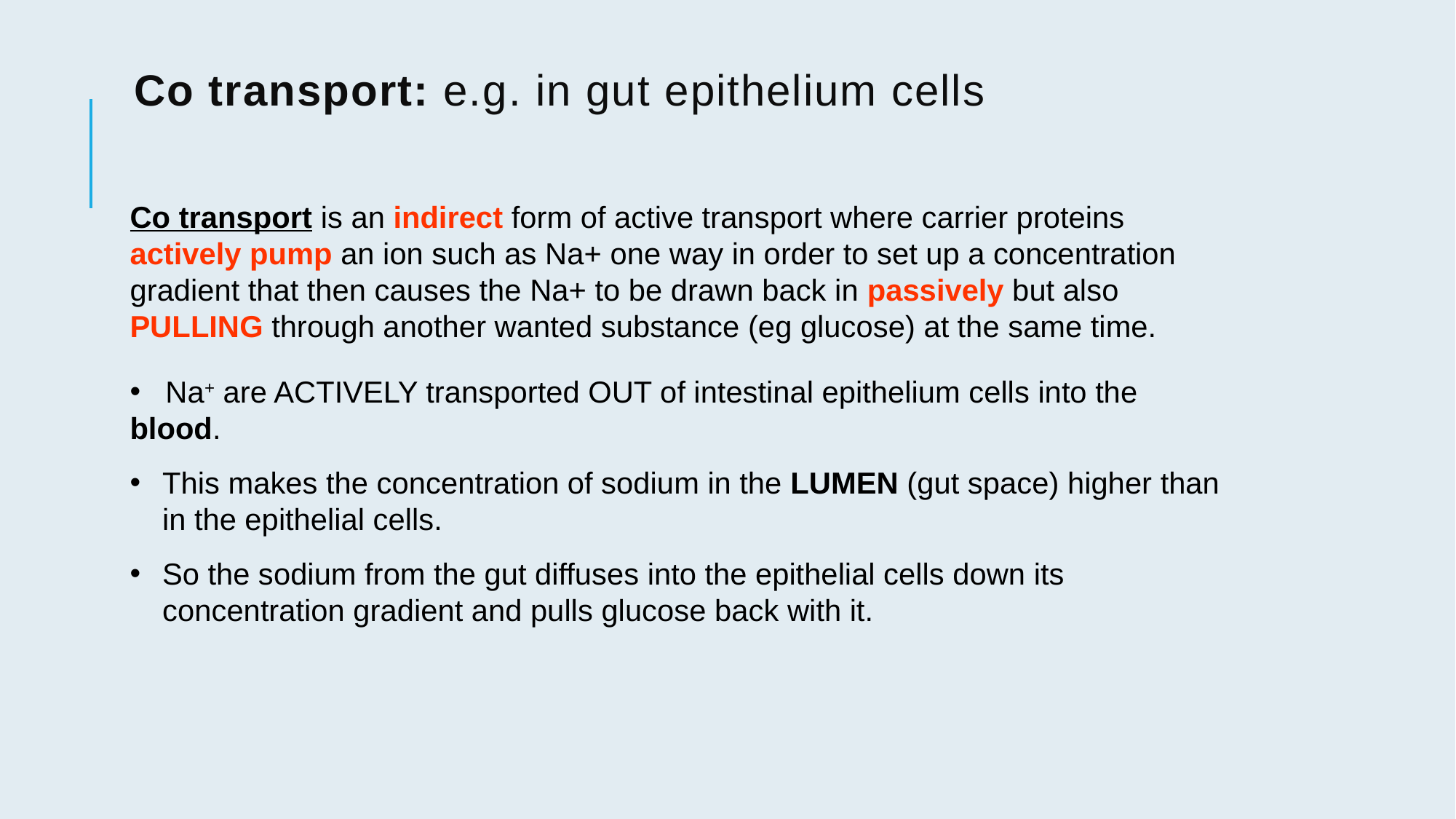

# Co transport: e.g. in gut epithelium cells
Co transport is an indirect form of active transport where carrier proteins actively pump an ion such as Na+ one way in order to set up a concentration gradient that then causes the Na+ to be drawn back in passively but also PULLING through another wanted substance (eg glucose) at the same time.

   Na+ are ACTIVELY transported OUT of intestinal epithelium cells into the 	blood.
This makes the concentration of sodium in the LUMEN (gut space) higher than in the epithelial cells.
So the sodium from the gut diffuses into the epithelial cells down its concentration gradient and pulls glucose back with it.